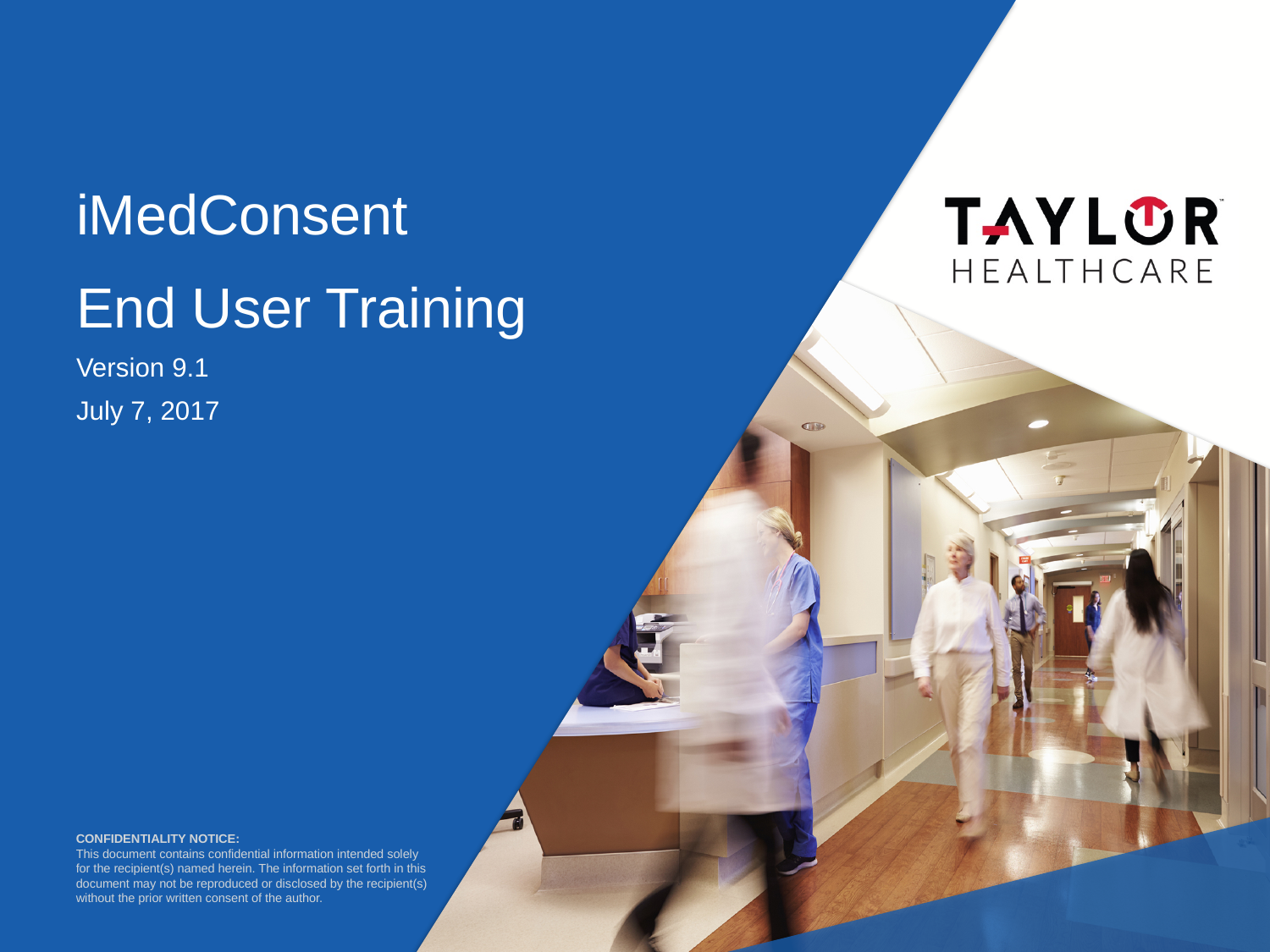

iMedConsent
End User Training
Version 9.1
July 7, 2017